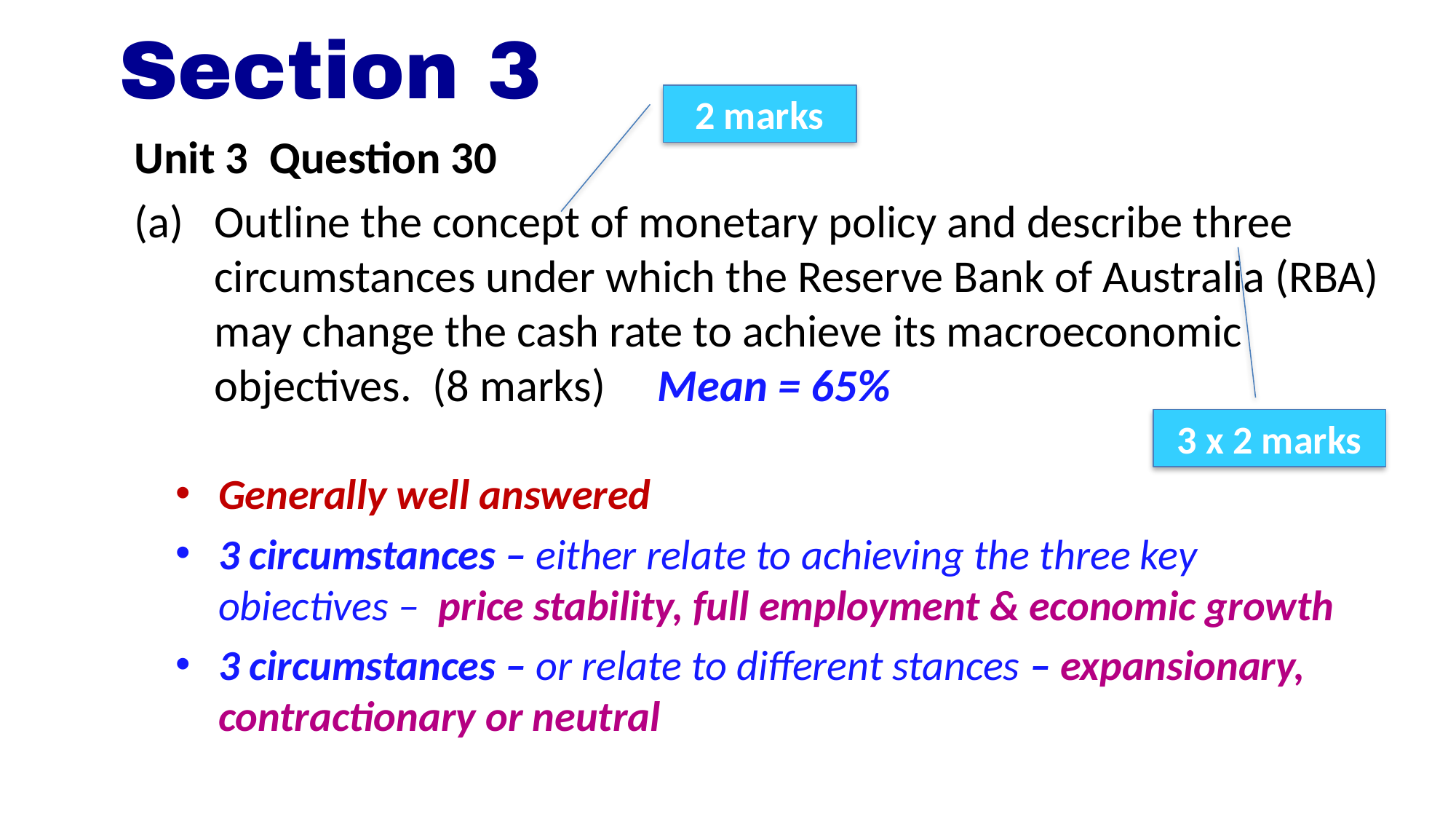

# Section 3
2 marks
Unit 3  Question 30
(a) 	Outline the concept of monetary policy and describe three circumstances under which the Reserve Bank of Australia (RBA) may change the cash rate to achieve its macroeconomic objectives.	(8 marks)     Mean = 65%
3 x 2 marks
Generally well answered
3 circumstances – either relate to achieving the three key obiectives –  price stability, full employment & economic growth
3 circumstances – or relate to different stances – expansionary, contractionary or neutral